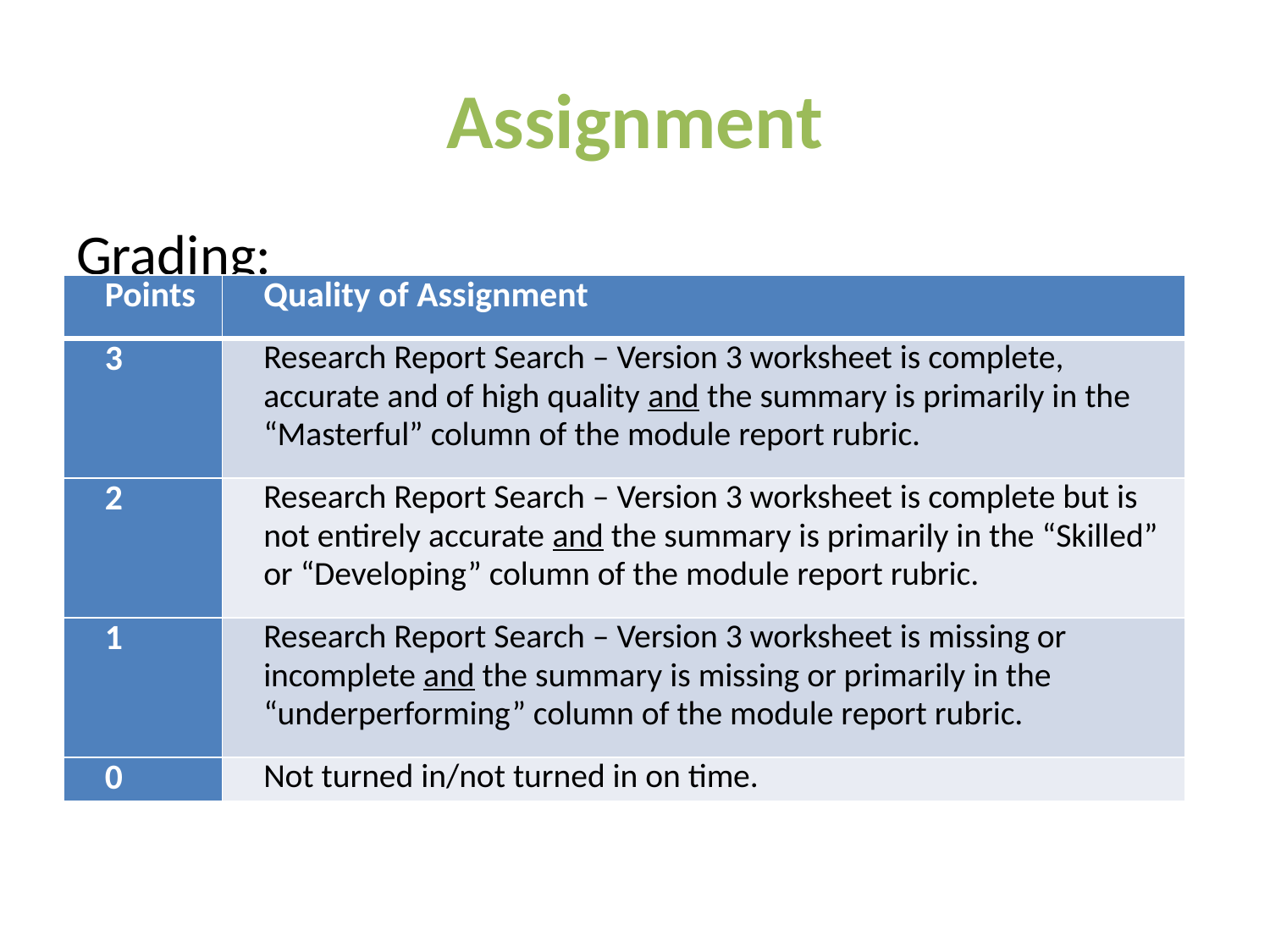

# Assignment
Grading:

| Points | Quality of Assignment |
| --- | --- |
| 3 | Research Report Search – Version 3 worksheet is complete, accurate and of high quality and the summary is primarily in the “Masterful” column of the module report rubric. |
| 2 | Research Report Search – Version 3 worksheet is complete but is not entirely accurate and the summary is primarily in the “Skilled” or “Developing” column of the module report rubric. |
| 1 | Research Report Search – Version 3 worksheet is missing or incomplete and the summary is missing or primarily in the “underperforming” column of the module report rubric. |
| 0 | Not turned in/not turned in on time. |